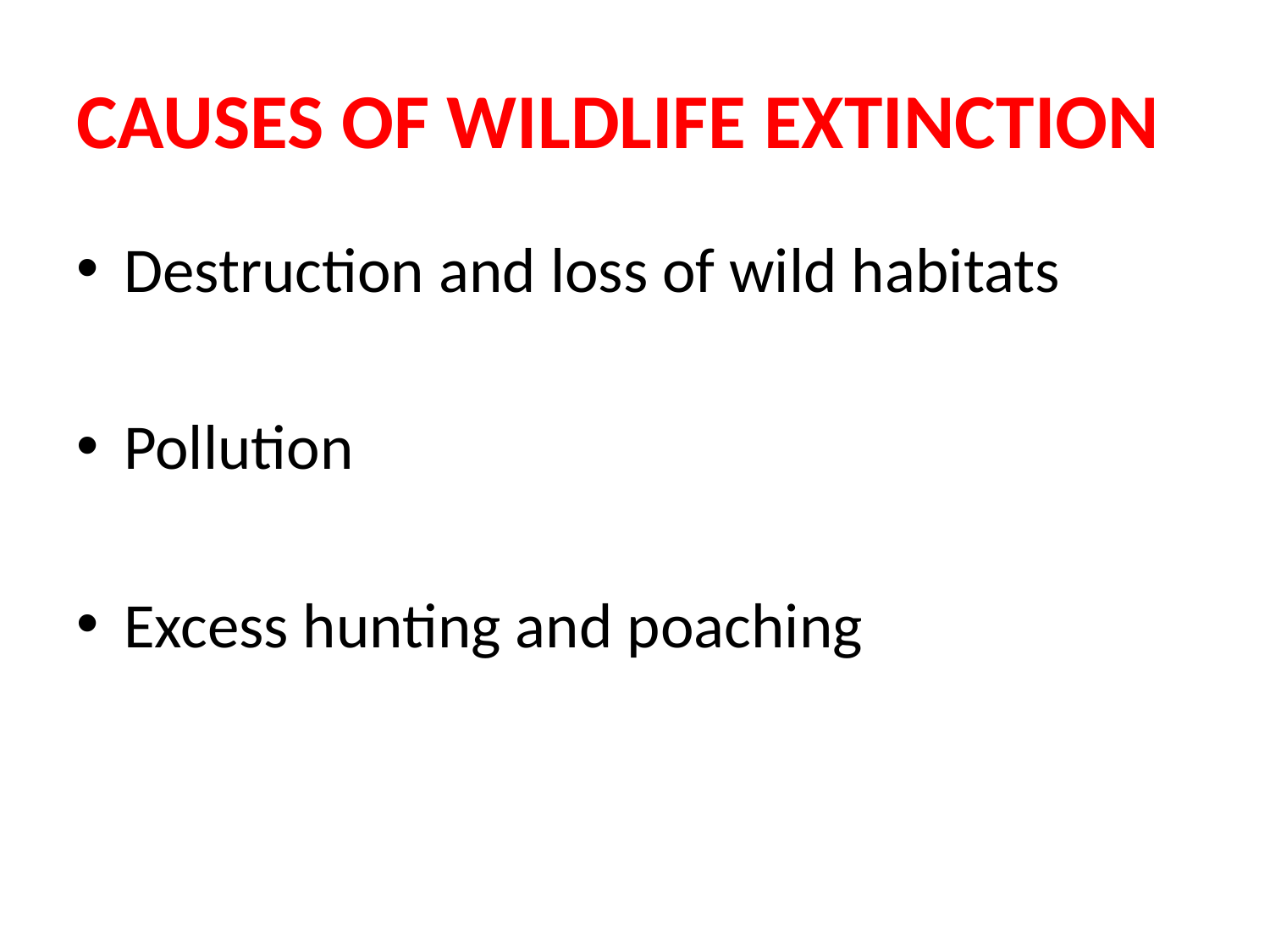

# CAUSES OF WILDLIFE EXTINCTION
Destruction and loss of wild habitats

Pollution

Excess hunting and poaching